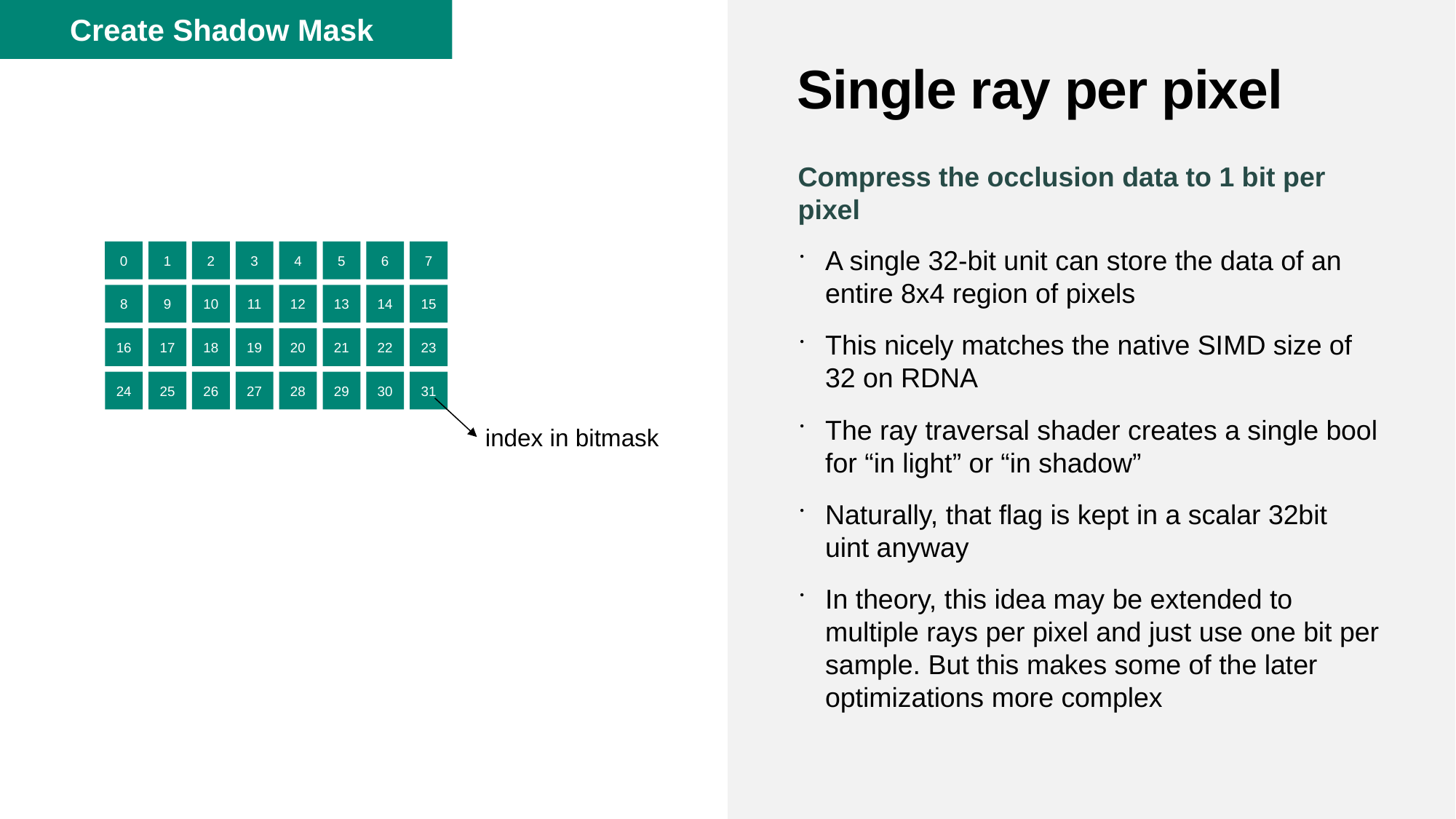

Create Shadow Mask
# Single ray per pixel
Compress the occlusion data to 1 bit per pixel
A single 32-bit unit can store the data of an
entire 8x4 region of pixels
This nicely matches the native SIMD size of
32 on RDNA
The ray traversal shader creates a single bool
for “in light” or “in shadow”
Naturally, that flag is kept in a scalar 32bit
uint anyway
In theory, this idea may be extended to multiple rays per pixel and just use one bit per sample. But this makes some of the later optimizations more complex

0
1
2
3
4
5
6
7
8
9
10
11
12
13
14
15
16
17
18
19
20
21
22
23
24
25
26
27
28
29
30
31
index in bitmask